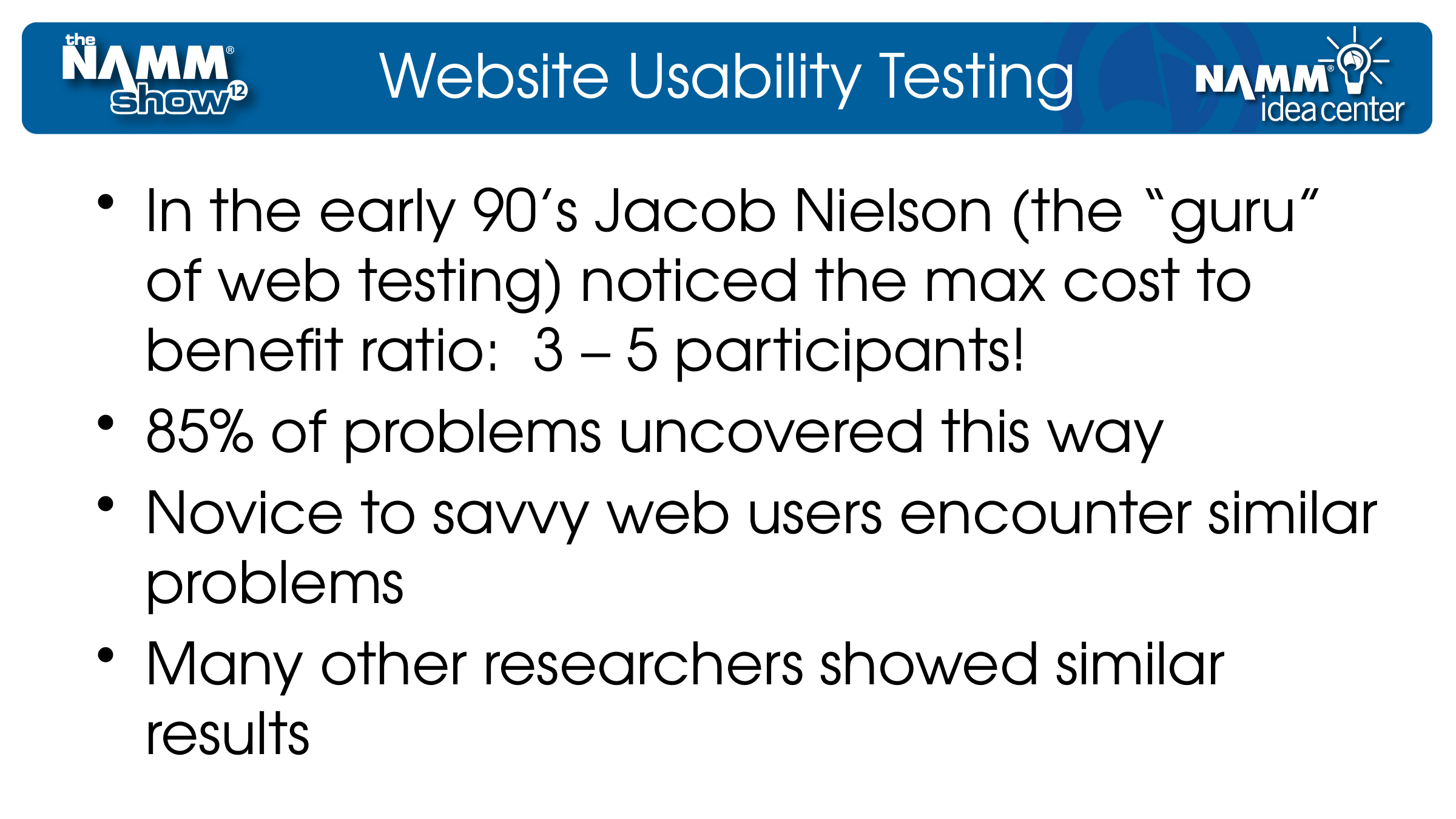

# Website Usability Testing
In the early 90’s Jacob Nielson (the “guru” of web testing) noticed the max cost to benefit ratio:  3 – 5 participants!
85% of problems uncovered this way
Novice to savvy web users encounter similar problems
Many other researchers showed similar results